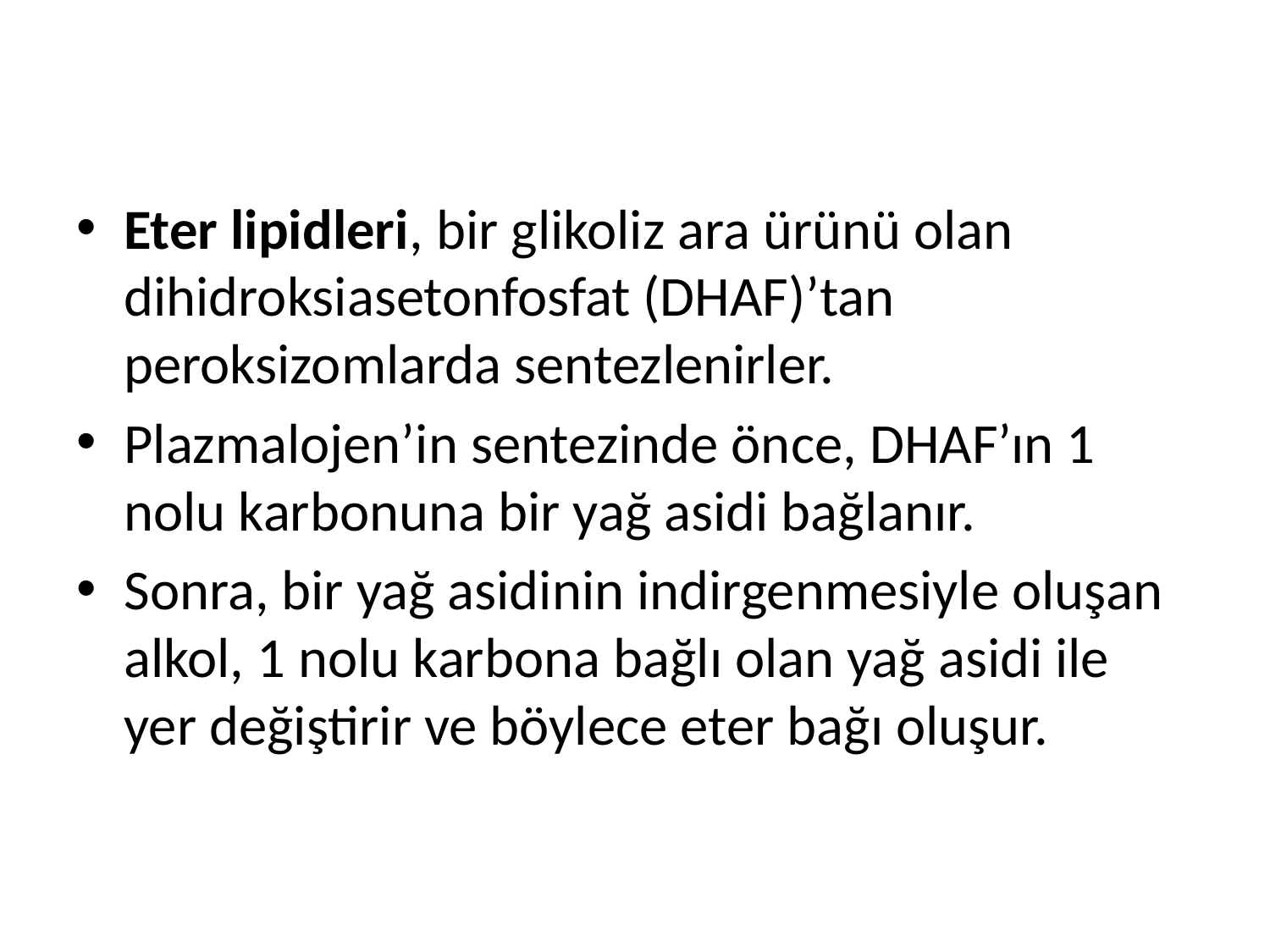

Eter lipidleri, bir glikoliz ara ürünü olan dihidroksiasetonfosfat (DHAF)’tan peroksizomlarda sentezlenirler.
Plazmalojen’in sentezinde önce, DHAF’ın 1 nolu karbonuna bir yağ asidi bağlanır.
Sonra, bir yağ asidinin indirgenmesiyle oluşan alkol, 1 nolu karbona bağlı olan yağ asidi ile yer değiştirir ve böylece eter bağı oluşur.